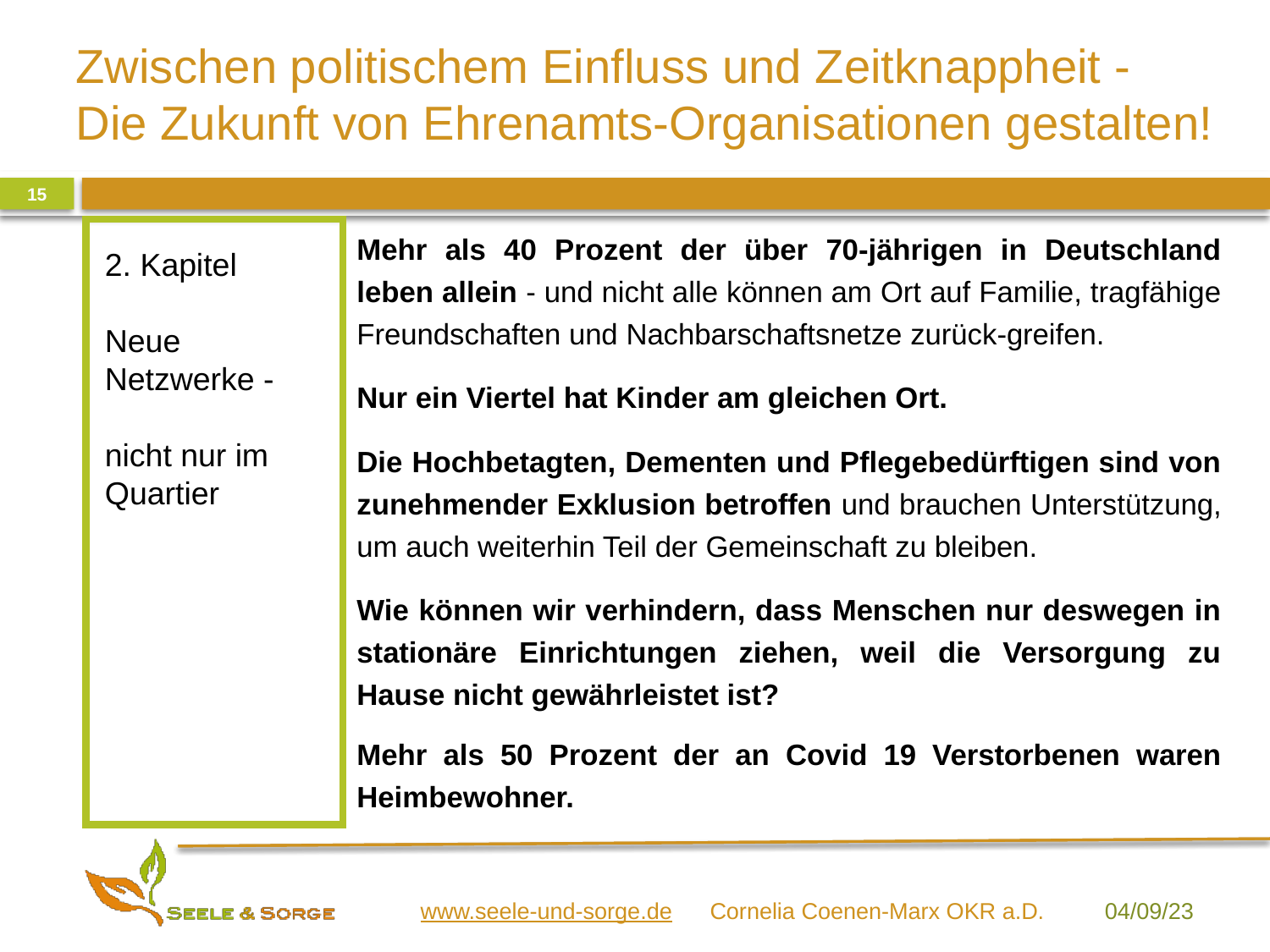

15
Mehr als 40 Prozent der über 70-jährigen in Deutschland leben allein - und nicht alle können am Ort auf Familie, tragfähige Freundschaften und Nachbarschaftsnetze zurück-greifen.

Nur ein Viertel hat Kinder am gleichen Ort.

Die Hochbetagten, Dementen und Pflegebedürftigen sind von zunehmender Exklusion betroffen und brauchen Unterstützung, um auch weiterhin Teil der Gemeinschaft zu bleiben.

Wie können wir verhindern, dass Menschen nur deswegen in stationäre Einrichtungen ziehen, weil die Versorgung zu Hause nicht gewährleistet ist?

Mehr als 50 Prozent der an Covid 19 Verstorbenen waren Heimbewohner.

2. Kapitel

Neue Netzwerke -

nicht nur im Quartier